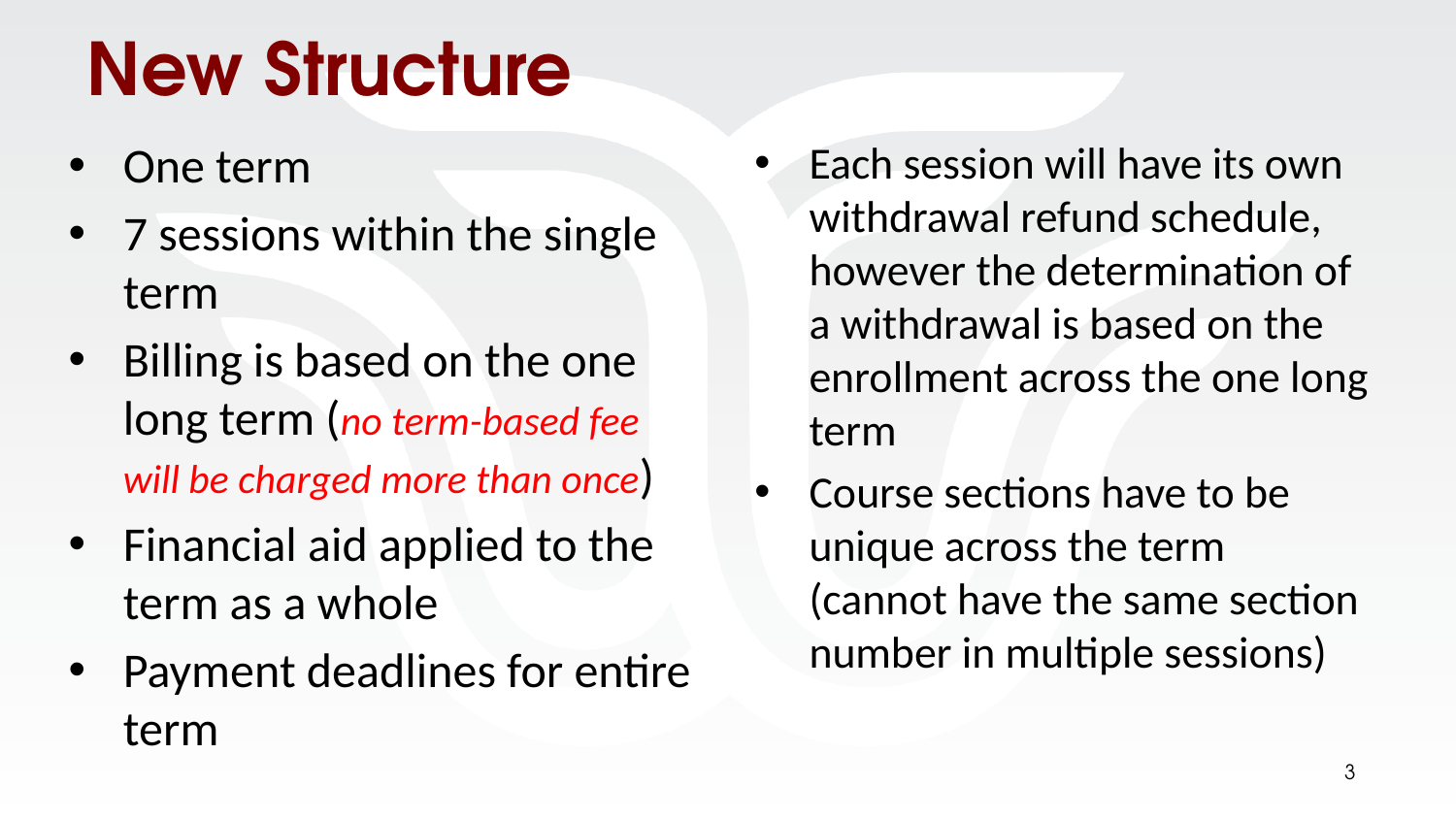

# New Structure
One term
7 sessions within the single term
Billing is based on the one long term (no term-based fee will be charged more than once)
Financial aid applied to the term as a whole
Payment deadlines for entire term

Each session will have its own withdrawal refund schedule, however the determination of a withdrawal is based on the enrollment across the one long term
Course sections have to be unique across the term (cannot have the same section number in multiple sessions)